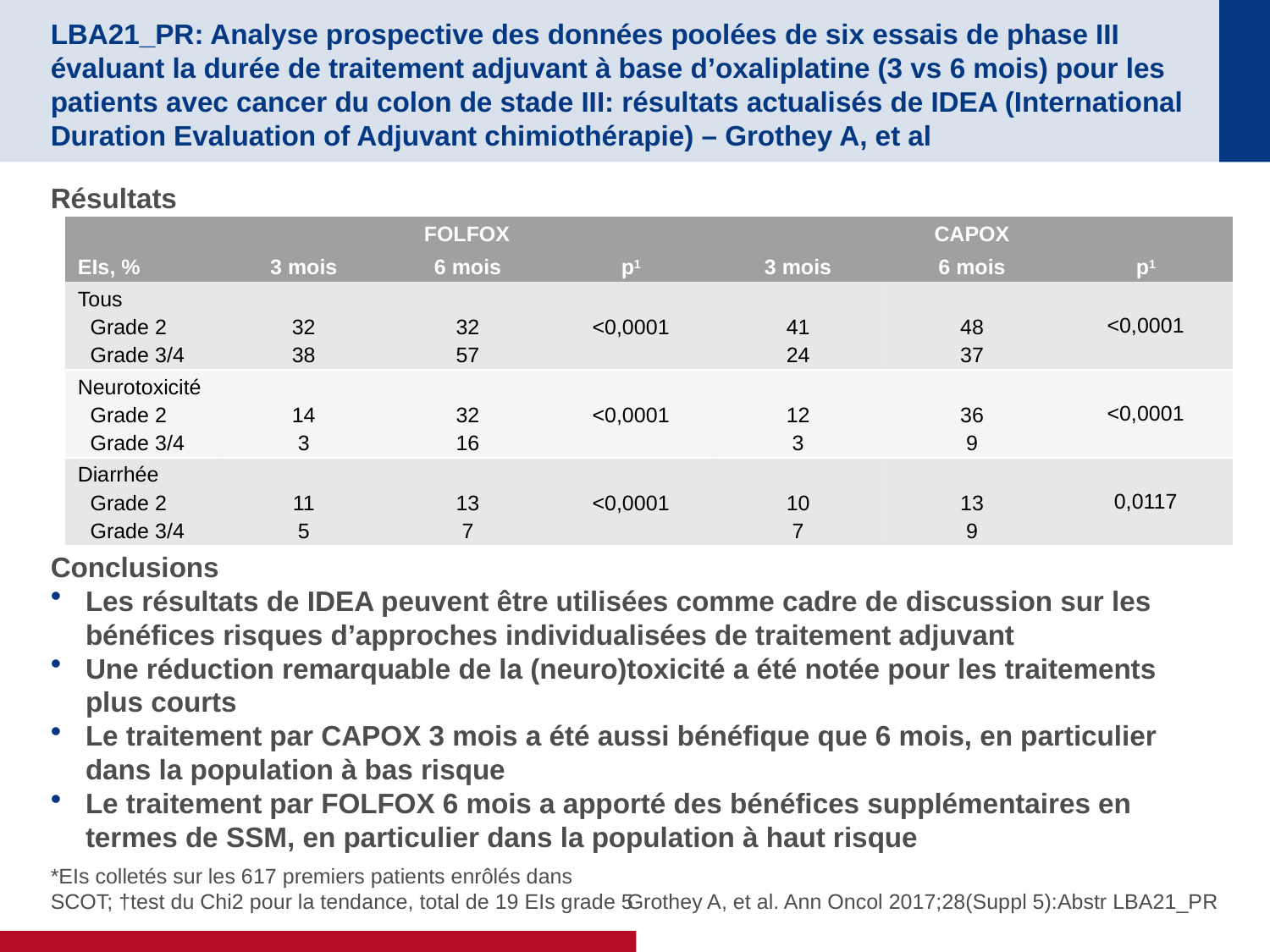

# LBA21_PR: Analyse prospective des données poolées de six essais de phase III évaluant la durée de traitement adjuvant à base d’oxaliplatine (3 vs 6 mois) pour les patients avec cancer du colon de stade III: résultats actualisés de IDEA (International Duration Evaluation of Adjuvant chimiothérapie) – Grothey A, et al
Résultats
Conclusions
Les résultats de IDEA peuvent être utilisées comme cadre de discussion sur les bénéfices risques d’approches individualisées de traitement adjuvant
Une réduction remarquable de la (neuro)toxicité a été notée pour les traitements plus courts
Le traitement par CAPOX 3 mois a été aussi bénéfique que 6 mois, en particulier dans la population à bas risque
Le traitement par FOLFOX 6 mois a apporté des bénéfices supplémentaires en termes de SSM, en particulier dans la population à haut risque
| EIs, % | FOLFOX |  |  | CAPOX |  |  |
| --- | --- | --- | --- | --- | --- | --- |
|  | 3 mois | 6 mois | p1 | 3 mois | 6 mois | p1 |
| Tous Grade 2 Grade 3/4 | 32 38 | 32 57 | <0,0001 | 41 24 | 48 37 | <0,0001 |
| Neurotoxicité Grade 2 Grade 3/4 | 14 3 | 32 16 | <0,0001 | 12 3 | 36 9 | <0,0001 |
| Diarrhée Grade 2 Grade 3/4 | 11 5 | 13 7 | <0,0001 | 10 7 | 13 9 | 0,0117 |
*EIs colletés sur les 617 premiers patients enrôlés dans SCOT; †test du Chi2 pour la tendance, total de 19 EIs grade 5
Grothey A, et al. Ann Oncol 2017;28(Suppl 5):Abstr LBA21_PR